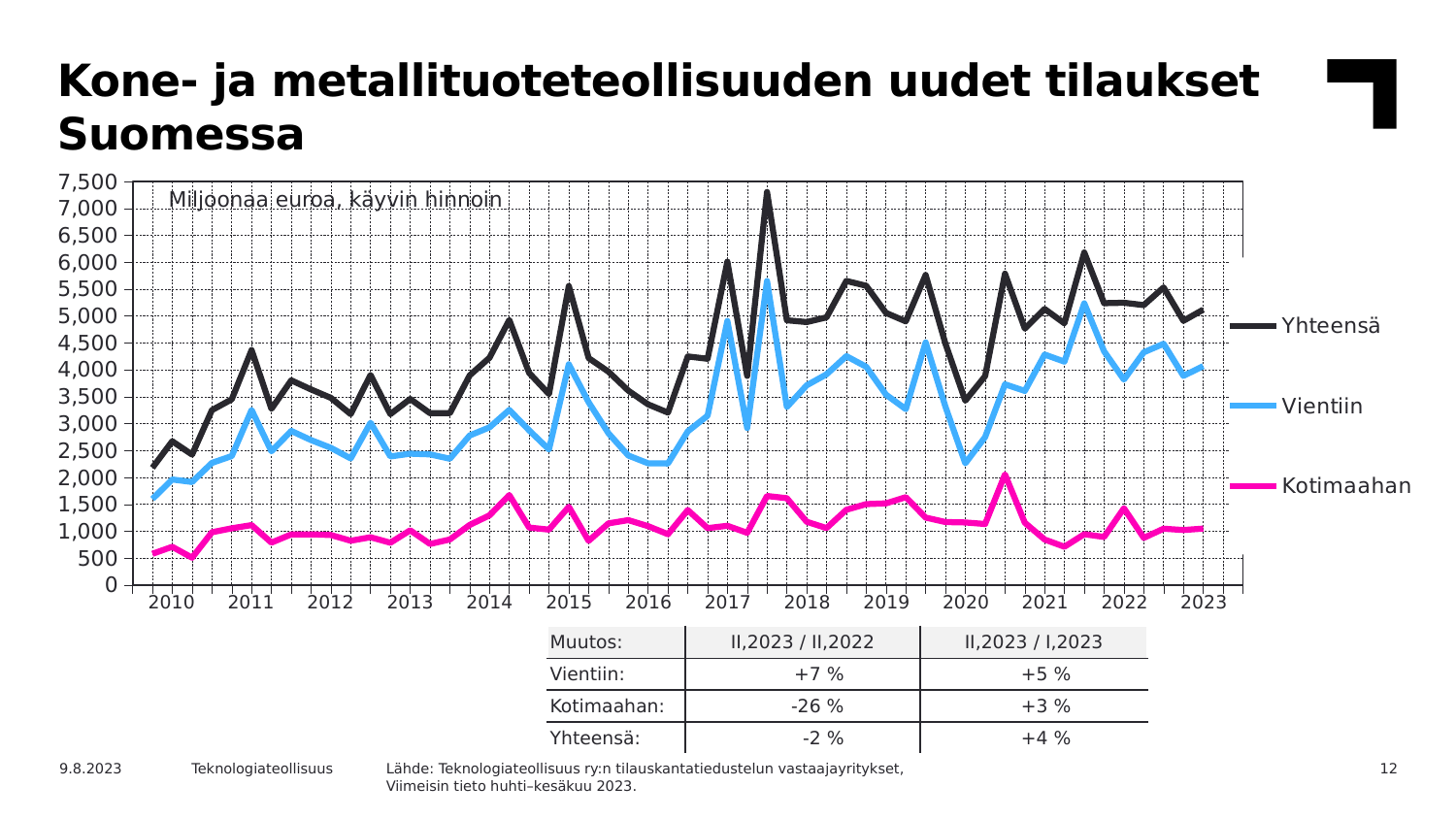

Kone- ja metallituoteteollisuuden uudet tilaukset Suomessa

### Chart

| Category | Yhteensä | Vientiin | Kotimaahan |
|---|---|---|---|
| 2009,IV | None | None | None |
| 2010,I | 2178.8145274737462 | 1598.408673934955 | 580.405853538791 |
|  | 2672.4307420849686 | 1962.1249918918222 | 710.3057501931465 |
|  | 2423.965271979421 | 1915.7128394412823 | 508.25243253813835 |
|  | 3251.0749447028325 | 2270.1117181705567 | 980.9632265322756 |
| 2011,I | 3453.1398458276667 | 2397.999871268207 | 1055.13997455946 |
|  | 4368.012556570238 | 3253.5033237661755 | 1114.5092328040628 |
|  | 3274.091592474254 | 2485.5329327098257 | 788.5586597644284 |
|  | 3805.8528308374957 | 2863.9674560750627 | 941.8853747624331 |
| 2012,I | 3636.020498713156 | 2693.5056597832972 | 942.5148389298588 |
|  | 3479.3514577800615 | 2549.565910721347 | 929.7855470587149 |
|  | 3176.3607898732816 | 2353.127136701026 | 823.2336531722557 |
|  | 3905.256102806257 | 3016.396495735025 | 888.8596070712318 |
| 2013,I | 3175.856896836237 | 2389.941884161722 | 785.9150126745149 |
|  | 3459.0223502593344 | 2441.758066861047 | 1017.2642833982873 |
|  | 3192.571626935827 | 2428.158522238928 | 764.4131046968994 |
|  | 3194.6437435633798 | 2347.665138355956 | 846.9786052074235 |
| 2014,I | 3897.7319043009147 | 2779.908696019068 | 1117.823208281847 |
|  | 4225.9585613877025 | 2930.897502942129 | 1295.061058445573 |
|  | 4927.336922020995 | 3254.592154169688 | 1672.7447678513074 |
|  | 3943.11177608308 | 2874.242587859971 | 1068.8691882231087 |
| 2015,I | 3549.3063376542177 | 2519.3584609653003 | 1029.9478766889174 |
|  | 5558.531869895782 | 4104.033925903624 | 1454.4979439921583 |
|  | 4218.780437346153 | 3397.4948031025997 | 821.2856342435538 |
|  | 3966.7009312055884 | 2820.0210838812345 | 1146.679847324354 |
| 2016,I | 3613.602160027649 | 2406.7207186044893 | 1206.88144142316 |
|  | 3356.684978858376 | 2262.325470317048 | 1094.3595085413283 |
|  | 3204.5790641602853 | 2259.041886814743 | 945.5371773455422 |
|  | 4249.447339995626 | 2856.089744933835 | 1393.357595061791 |
| 2017,I | 4205.383087555712 | 3147.7898532741788 | 1057.5932342815336 |
|  | 6010.263400675512 | 4908.799825818151 | 1101.4635748573608 |
|  | 3887.1348154113616 | 2916.9382313919696 | 970.1965840193919 |
|  | 7305.392539327758 | 5650.48538415833 | 1654.907155169428 |
| 2018,I | 4921.626639236347 | 3307.6620489636684 | 1613.9645902726782 |
|  | 4888.019823770607 | 3712.2016724784794 | 1175.8181512921278 |
|  | 4975.853501863907 | 3916.9561657009913 | 1058.897336162915 |
|  | 5653.397217126377 | 4254.8943844286705 | 1398.502832697706 |
| 2019,I | 5561.974487732543 | 4057.951425078746 | 1504.0230626537973 |
|  | 5058.390209218398 | 3540.281305903044 | 1518.1089033153535 |
|  | 4901.642339213365 | 3268.792022557814 | 1632.8503166555506 |
|  | 5764.159176453885 | 4510.345340887771 | 1253.8138355661138 |
| 2020,I | 4483.1800865823 | 3312.3369427944917 | 1170.843143787808 |
|  | 3425.9968427435547 | 2262.361075303443 | 1163.6357674401115 |
|  | 3885.383804176273 | 2750.995019536116 | 1134.3887846401565 |
|  | 5788.428104548264 | 3732.00646042638 | 2056.421644121884 |
| 2021,I | 4766.582628658011 | 3608.7031934565193 | 1157.8794352014918 |
|  | 5131.599241067622 | 4285.086102805734 | 846.5131382618874 |
|  | 4865.053495687938 | 4152.91298984056 | 712.1405058473783 |
|  | 6180.967484029972 | 5236.30834694945 | 944.6591370805215 |
| 2022,I | 5238.606930941531 | 4344.4727620094145 | 894.1341689321163 |
|  | 5246.865340681203 | 3819.27175378772 | 1427.5935868934826 |
|  | 5203.89165634295 | 4326.51303112596 | 877.3786252169898 |
|  | 5531.735917613102 | 4484.938329012111 | 1046.7975886009906 |
| 2023,I | 4911.534850597985 | 3888.5335699253874 | 1023.0012806725974 |
Miljoonaa euroa, käyvin hinnoin
| 2010 | 2011 | 2012 | 2013 | 2014 | 2015 | 2016 | 2017 | 2018 | 2019 | 2020 | 2021 | 2022 | 2023 |
| --- | --- | --- | --- | --- | --- | --- | --- | --- | --- | --- | --- | --- | --- |
| Muutos: | II,2023 / II,2022 | II,2023 / I,2023 |
| --- | --- | --- |
| Vientiin: | +7 % | +5 % |
| Kotimaahan: | -26 % | +3 % |
| Yhteensä: | -2 % | +4 % |
Lähde: Teknologiateollisuus ry:n tilauskantatiedustelun vastaajayritykset,
Viimeisin tieto huhti–kesäkuu 2023.
9.8.2023
Teknologiateollisuus
12